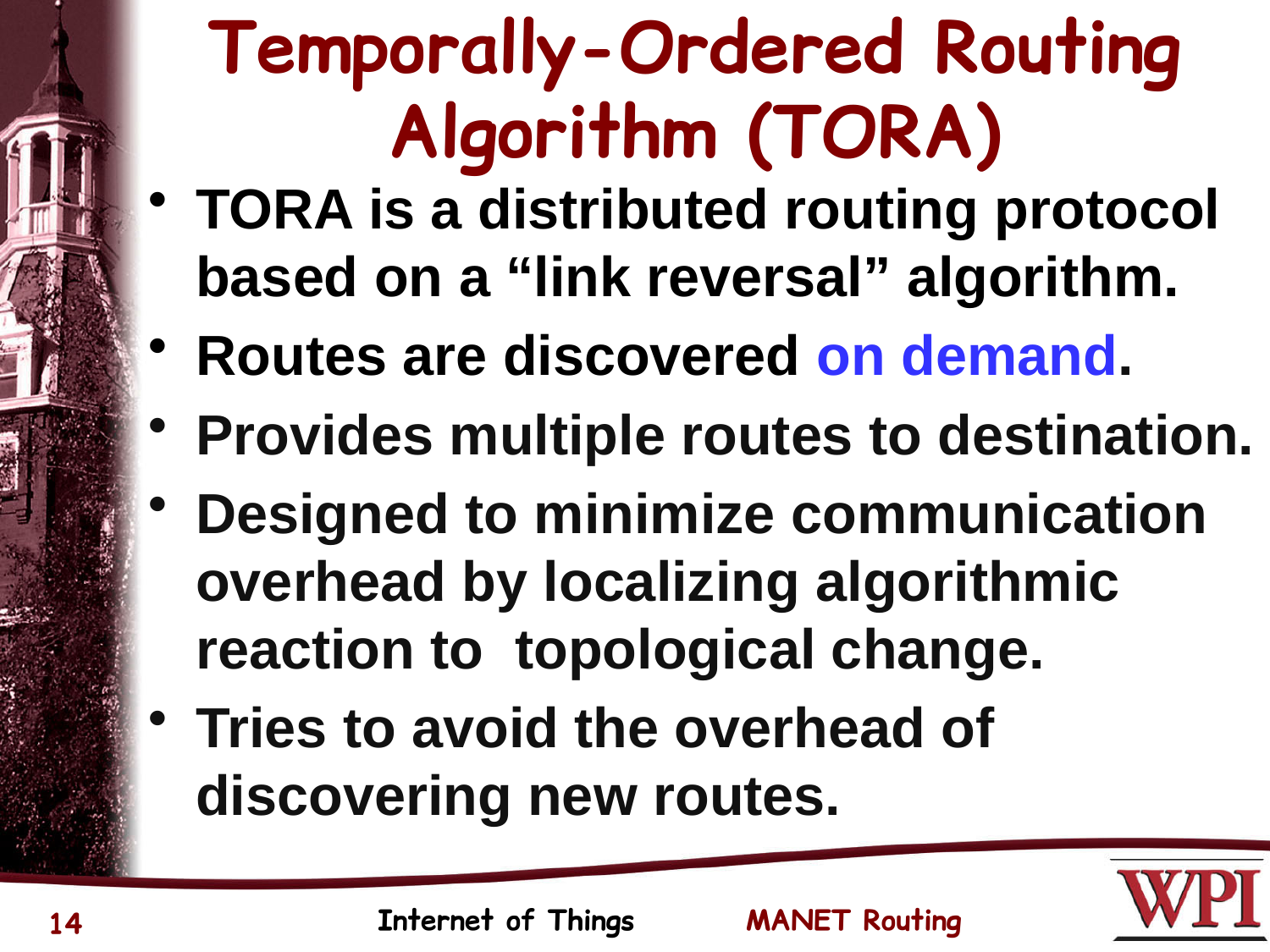

# Temporally-Ordered Routing Algorithm (TORA)
TORA is a distributed routing protocol based on a “link reversal” algorithm.
Routes are discovered on demand.
Provides multiple routes to destination.
Designed to minimize communication overhead by localizing algorithmic reaction to  topological change.
Tries to avoid the overhead of discovering new routes.

14
Internet of Things         MANET Routing